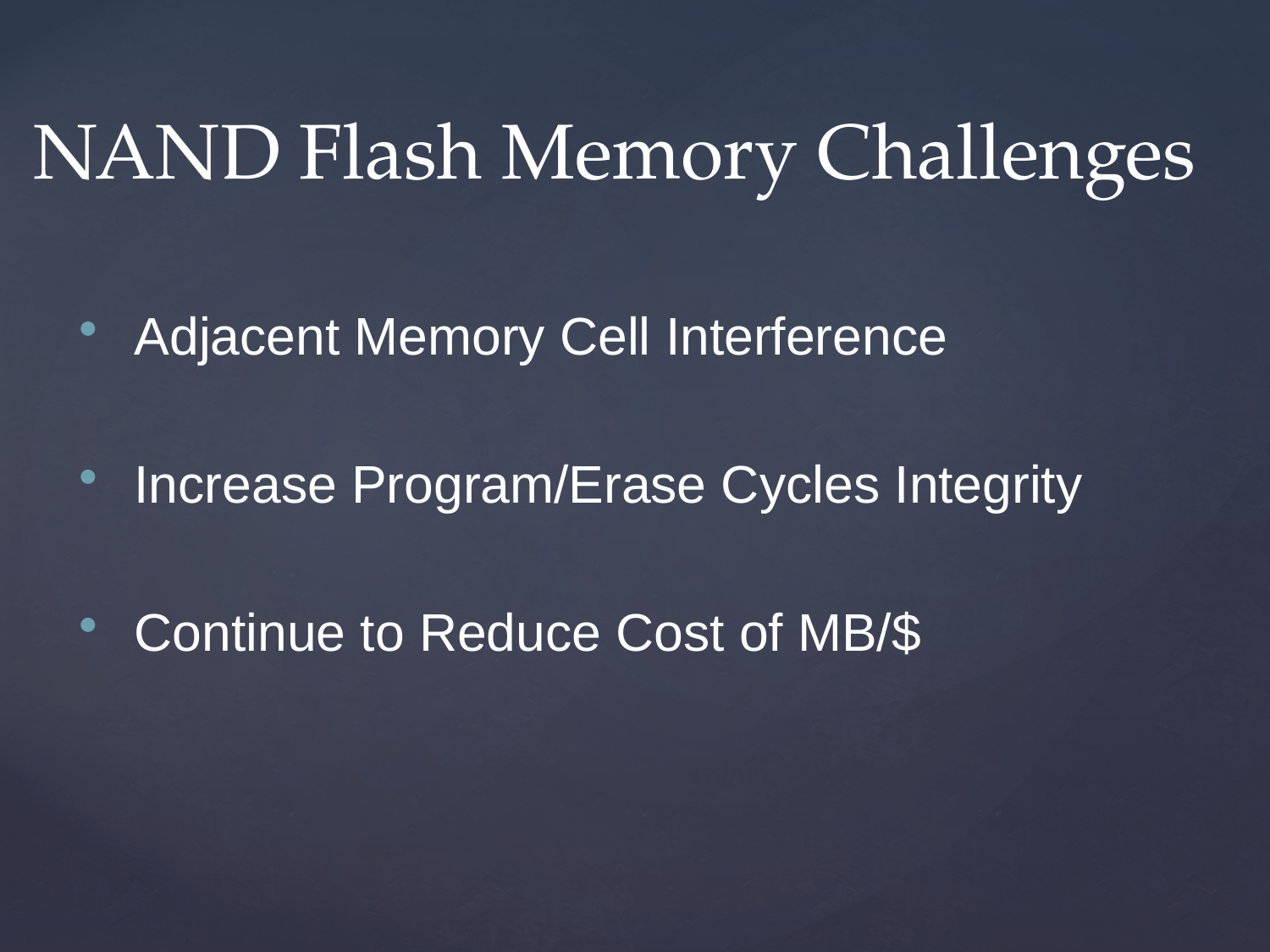

# NAND Flash Memory Challenges

Adjacent Memory Cell Interference

Increase Program/Erase Cycles Integrity

Continue to Reduce Cost of MB/$